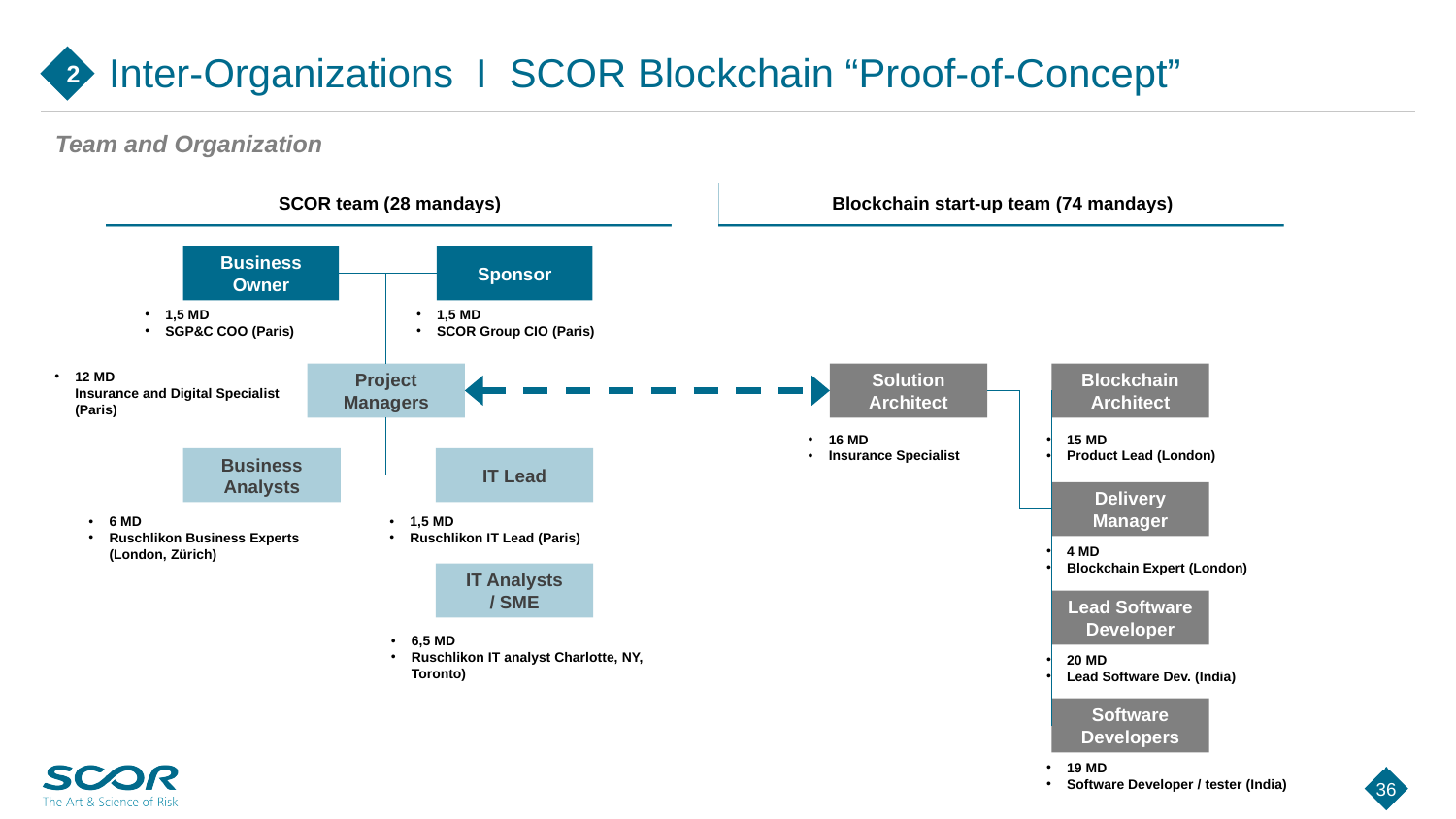

# Inter-Organizations  I  SCOR Blockchain “Proof-of-Concept”
2
Team and Organization
SCOR team (28 mandays)
Blockchain start-up team (74 mandays)
Business
Owner
Sponsor
1,5 MD
SGP&C COO (Paris)
1,5 MD
SCOR Group CIO (Paris)
12 MD
Insurance and Digital Specialist (Paris)
Project
Managers
Solution Architect
Blockchain Architect
16 MD
Insurance Specialist
15 MD
Product Lead (London)
Business Analysts
IT Lead
Delivery Manager
6 MD
Ruschlikon Business Experts (London, Zürich)
1,5 MD
Ruschlikon IT Lead (Paris)
4 MD
Blockchain Expert (London)
IT Analysts
/ SME
Lead Software Developer
6,5 MD
Ruschlikon IT analyst Charlotte, NY, Toronto)
20 MD
Lead Software Dev. (India)
Software Developers
19 MD
Software Developer / tester (India)
36